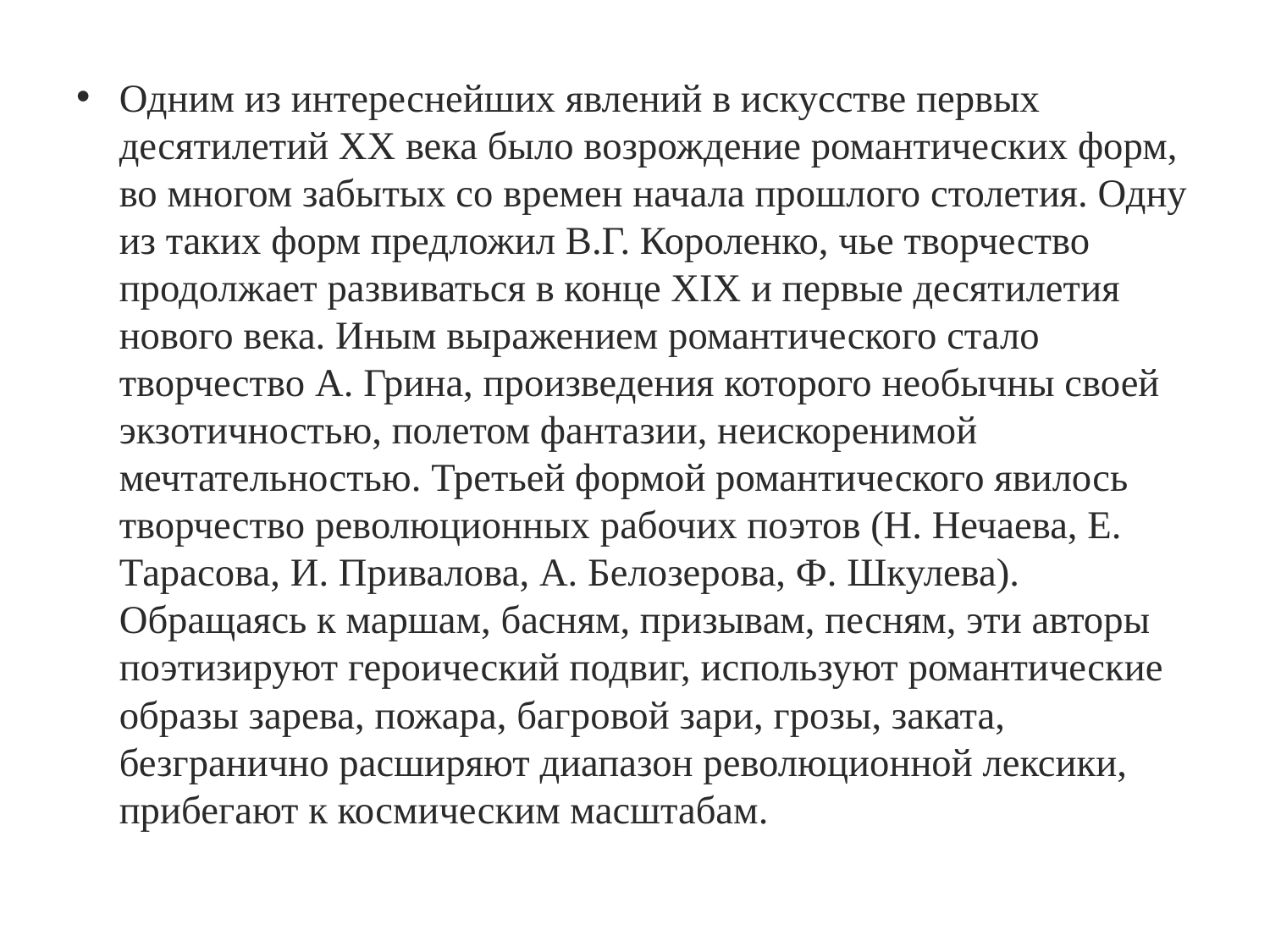

Одним из интереснейших явлений в искусстве первых десятилетий XX века было возрождение романтических форм, во многом забытых со времен начала прошлого столетия. Одну из таких форм предложил В.Г. Короленко, чье творчество продолжает развиваться в конце XIX и первые десятилетия нового века. Иным выражением романтического стало творчество А. Грина, произведения которого необычны своей экзотичностью, полетом фантазии, неискоренимой мечтательностью. Третьей формой романтического явилось творчество революционных рабочих поэтов (Н. Нечаева, Е. Тарасова, И. Привалова, А. Белозерова, Ф. Шкулева). Обращаясь к маршам, басням, призывам, песням, эти авторы поэтизируют героический подвиг, используют романтические образы зарева, пожара, багровой зари, грозы, заката, безгранично расширяют диапазон революционной лексики, прибегают к космическим масштабам.